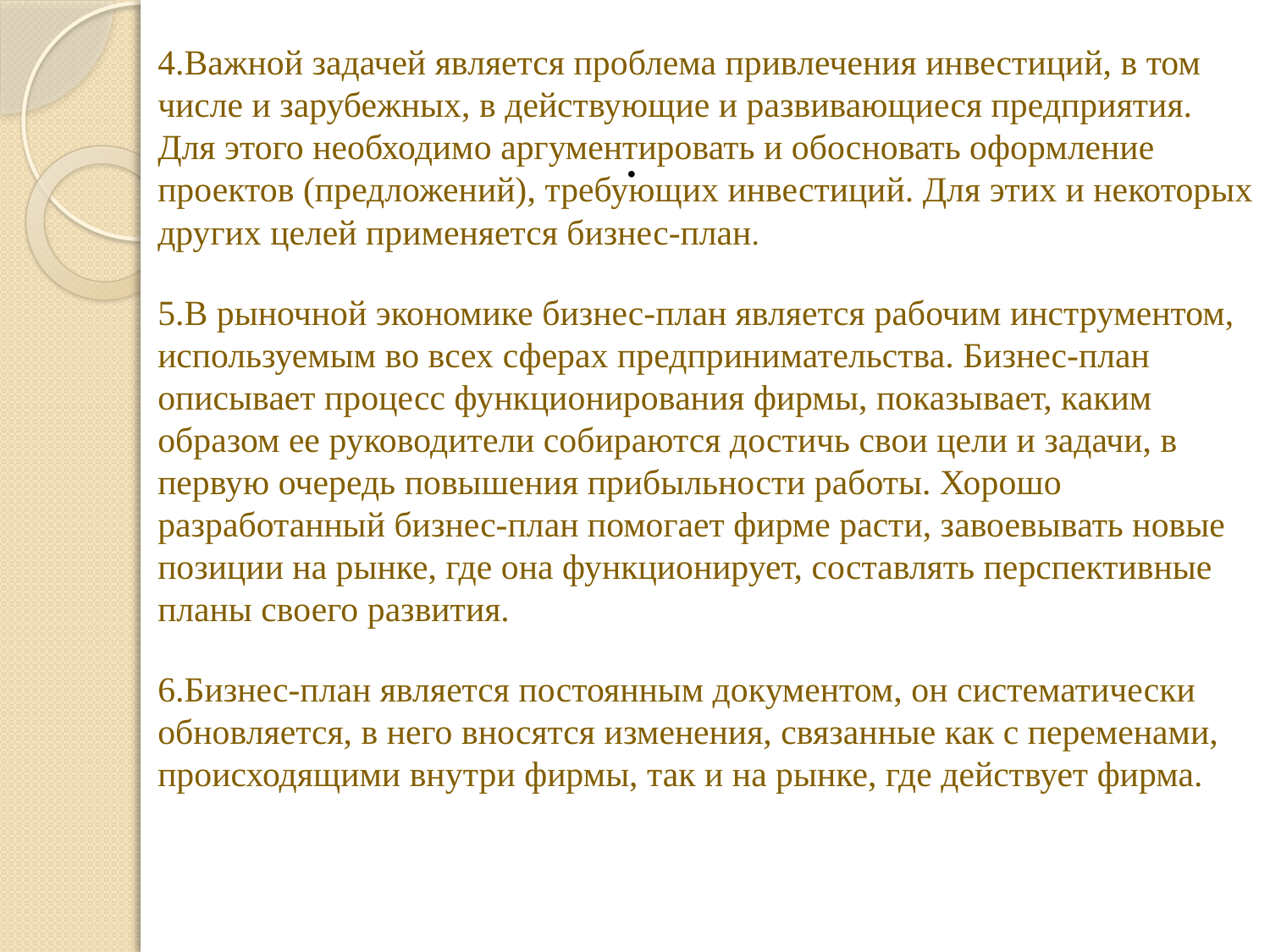

4.Важной задачей является проблема привлечения инвестиций, в том числе и зарубежных, в действующие и развивающиеся предприятия. Для этого необходимо аргументировать и обосновать оформление проектов (предложений), требующих инвестиций. Для этих и некоторых других целей применяется бизнес-план.

5.В рыночной экономике бизнес-план является рабочим инструментом, используемым во всех сферах предпринимательства. Бизнес-план описывает процесс функционирования фирмы, показывает, каким образом ее руководители собираются достичь свои цели и задачи, в первую очередь повышения прибыльности работы. Хорошо разработанный бизнес-план помогает фирме расти, завоевывать новые позиции на рынке, где она функционирует, составлять перспективные планы своего развития.

6.Бизнес-план является постоянным документом, он систематически обновляется, в него вносятся изменения, связанные как с переменами, происходящими внутри фирмы, так и на рынке, где действует фирма.